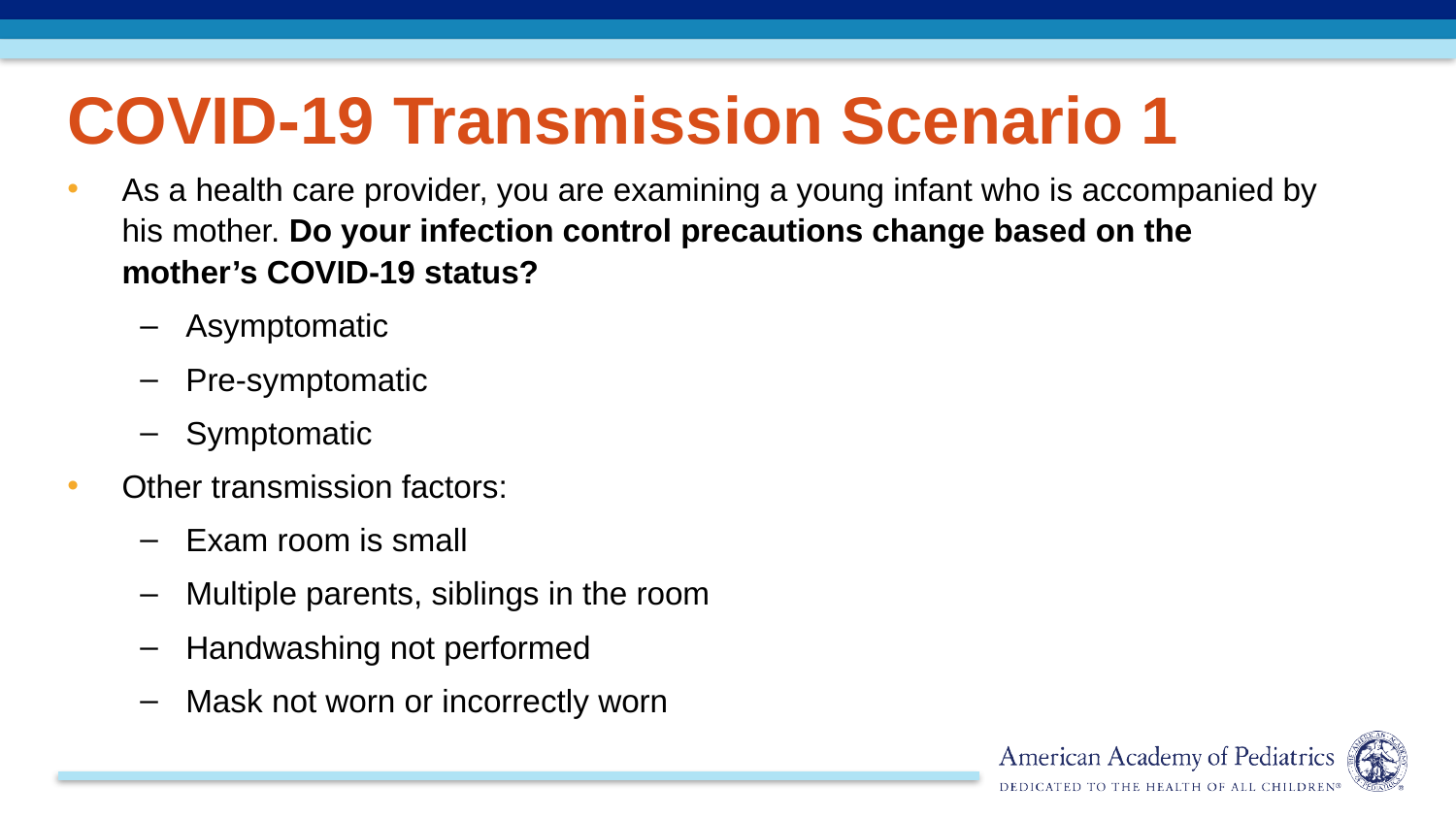

COVID-19 Transmission Scenario 1
As a health care provider, you are examining a young infant who is accompanied by his mother. Do your infection control precautions change based on the mother’s COVID-19 status?
Asymptomatic
Pre-symptomatic
Symptomatic
Other transmission factors:
Exam room is small
Multiple parents, siblings in the room
Handwashing not performed
Mask not worn or incorrectly worn